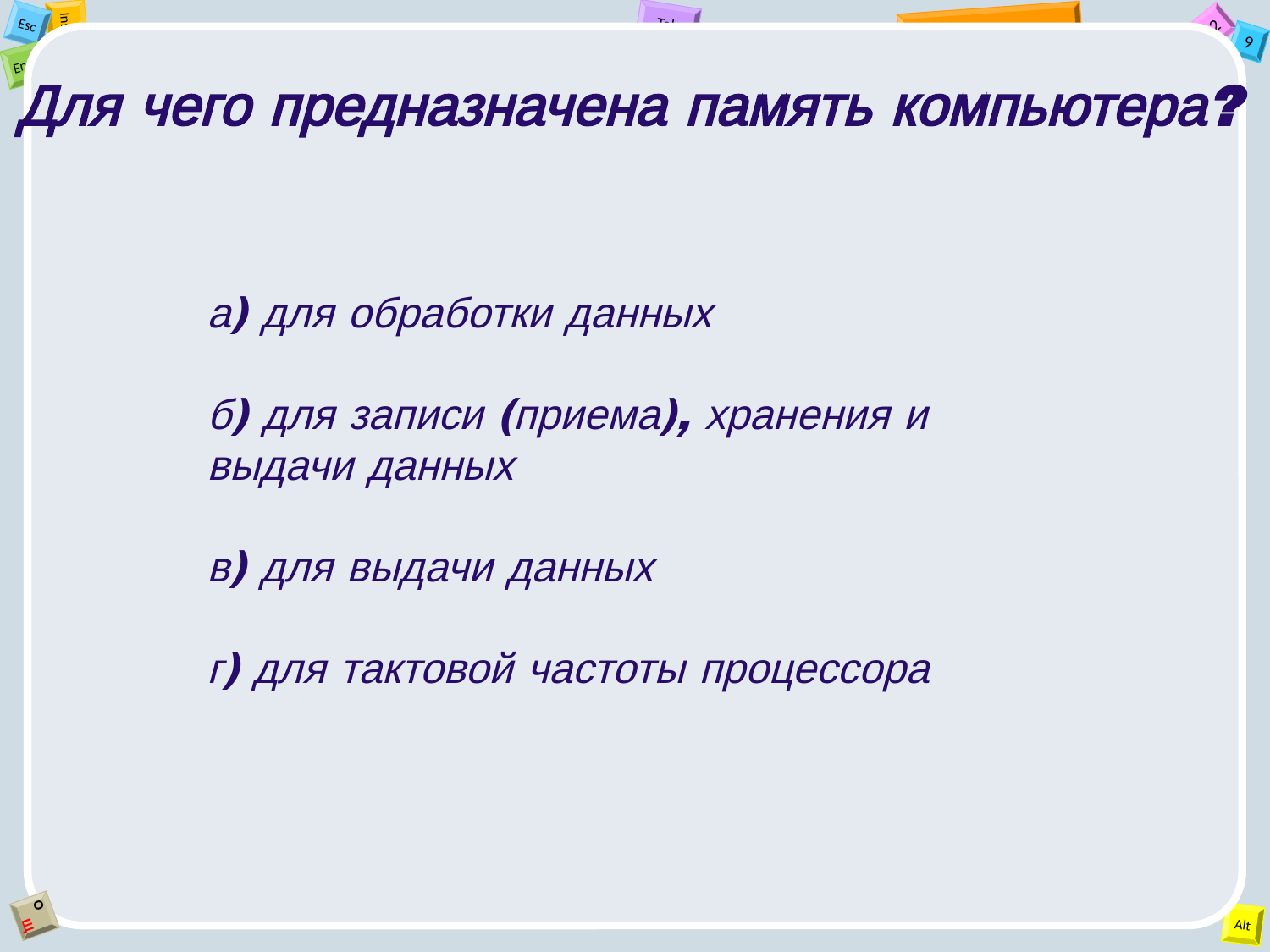

Для чего предназначена память компьютера?
а) для обработки данных

б) для записи (приема), хранения и выдачи данных

в) для выдачи данных

г) для тактовой частоты процессора